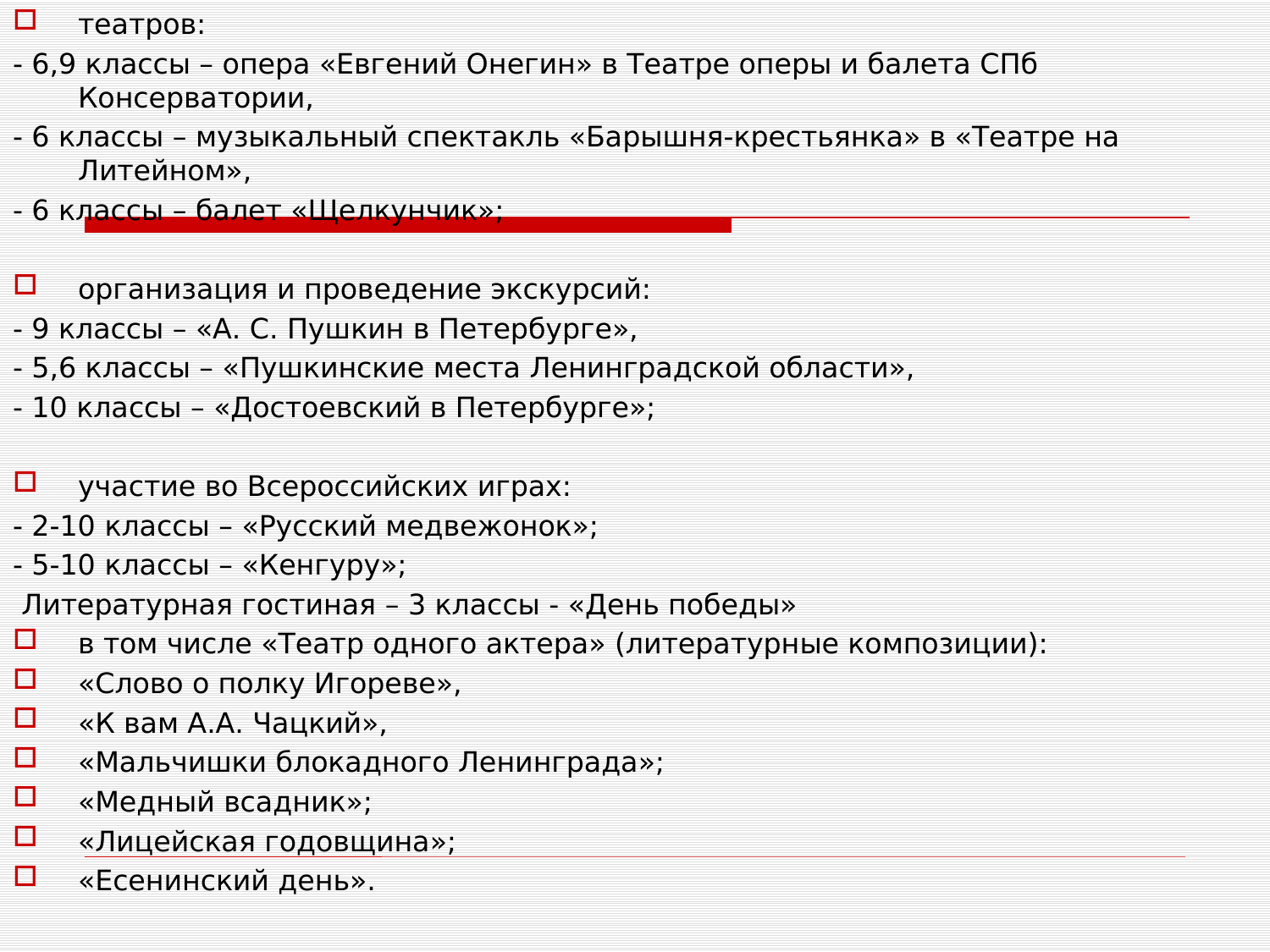

театров:
- 6,9 классы – опера «Евгений Онегин» в Театре оперы и балета СПб Консерватории,
- 6 классы – музыкальный спектакль «Барышня-крестьянка» в «Театре на Литейном»,
- 6 классы – балет «Щелкунчик»;

организация и проведение экскурсий:
- 9 классы – «А. С. Пушкин в Петербурге»,
- 5,6 классы – «Пушкинские места Ленинградской области»,
- 10 классы – «Достоевский в Петербурге»;

участие во Всероссийских играх:
- 2-10 классы – «Русский медвежонок»;
- 5-10 классы – «Кенгуру»;
 Литературная гостиная – 3 классы - «День победы»
в том числе «Театр одного актера» (литературные композиции):
«Слово о полку Игореве»,
«К вам А.А. Чацкий»,
«Мальчишки блокадного Ленинграда»;
«Медный всадник»;
«Лицейская годовщина»;
«Есенинский день».